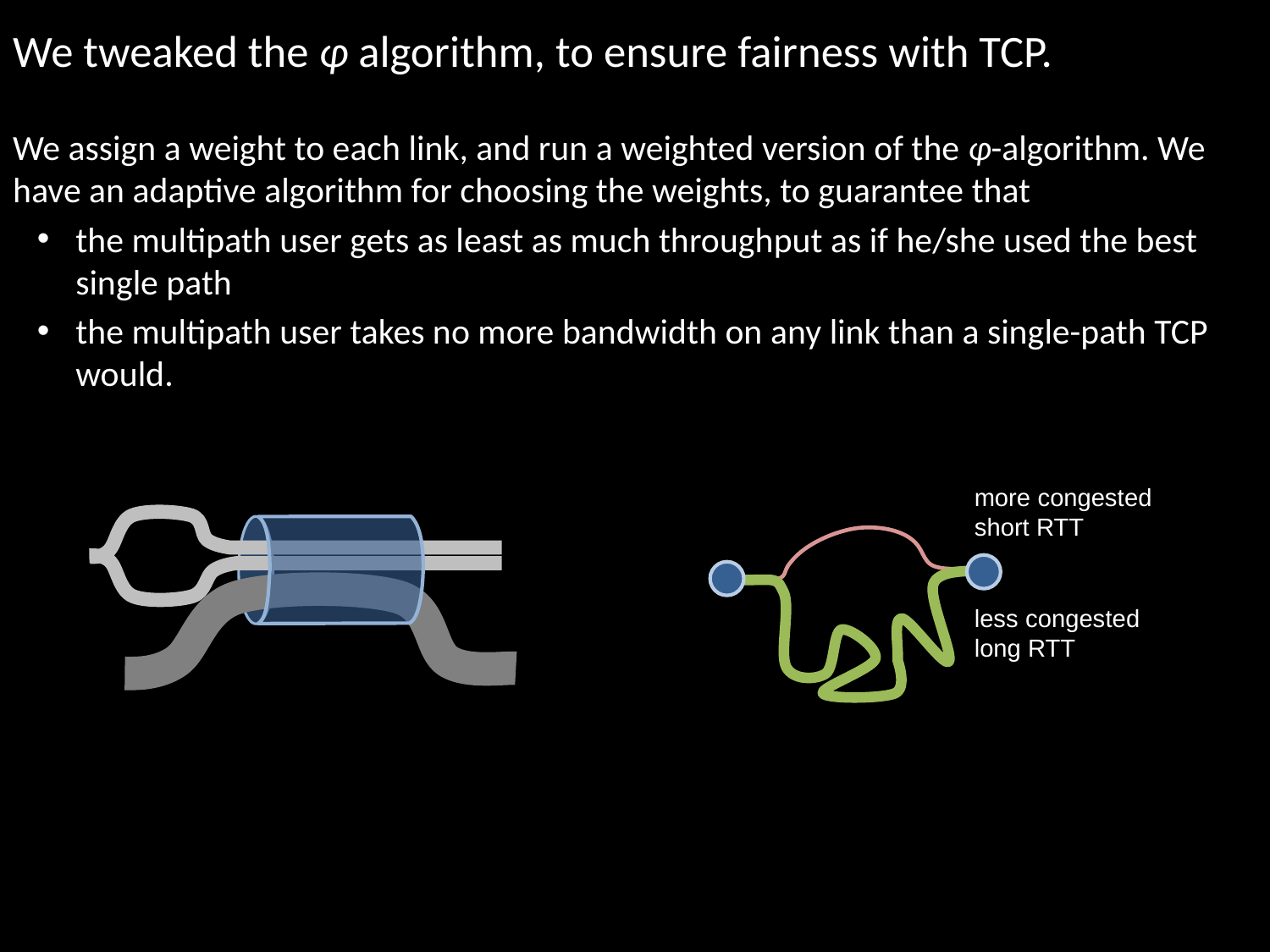

# We tweaked the φ algorithm, to ensure fairness with TCP.
We assign a weight to each link, and run a weighted version of the φ-algorithm. We have an adaptive algorithm for choosing the weights, to guarantee that
the multipath user gets as least as much throughput as if he/she used the best single path
the multipath user takes no more bandwidth on any link than a single-path TCP would.

more congested
short RTT

less congested
long RTT